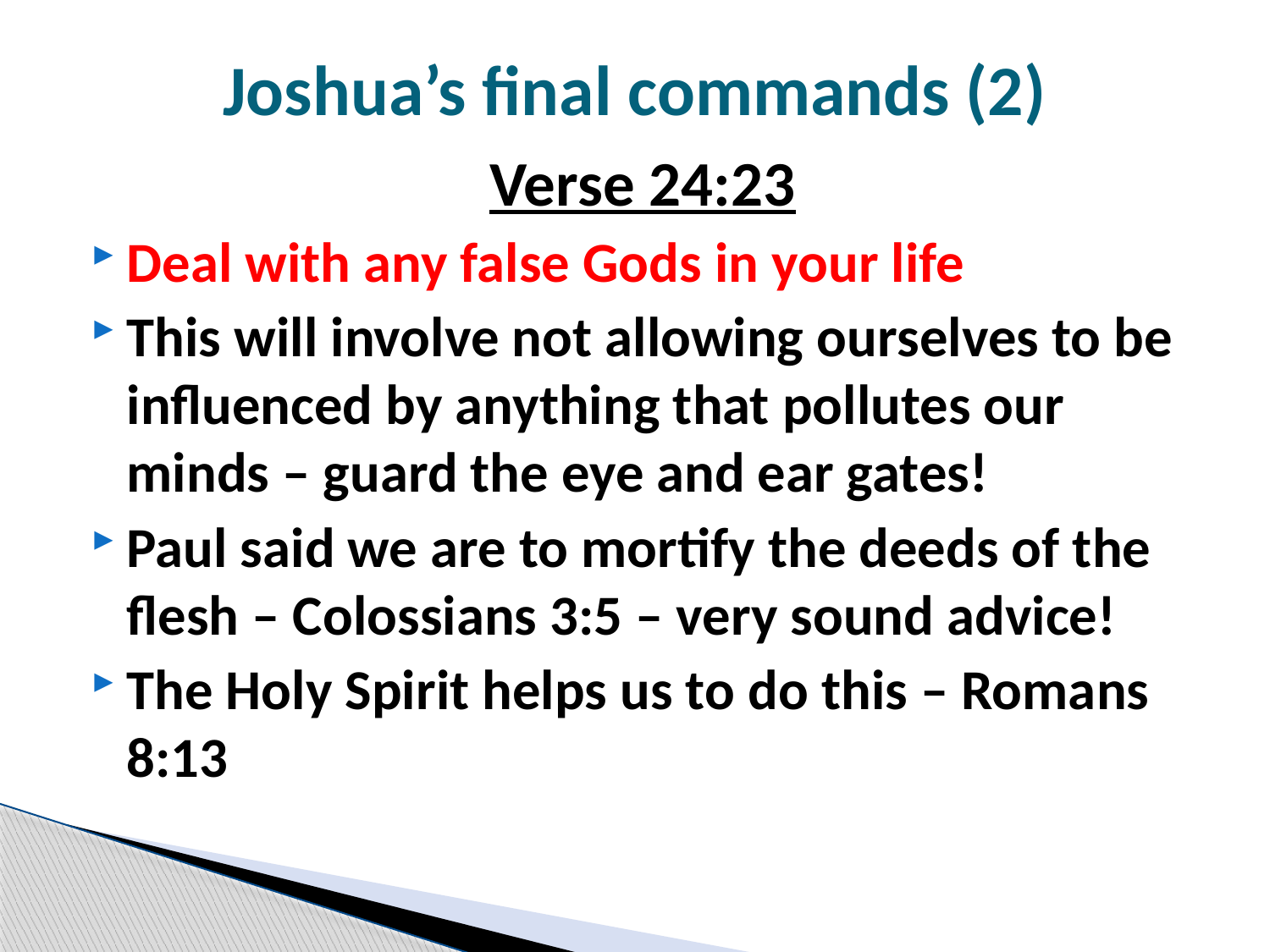

# Joshua’s final commands (2)
Verse 24:23
Deal with any false Gods in your life
This will involve not allowing ourselves to be influenced by anything that pollutes our minds – guard the eye and ear gates!
Paul said we are to mortify the deeds of the flesh – Colossians 3:5 – very sound advice!
The Holy Spirit helps us to do this – Romans 8:13